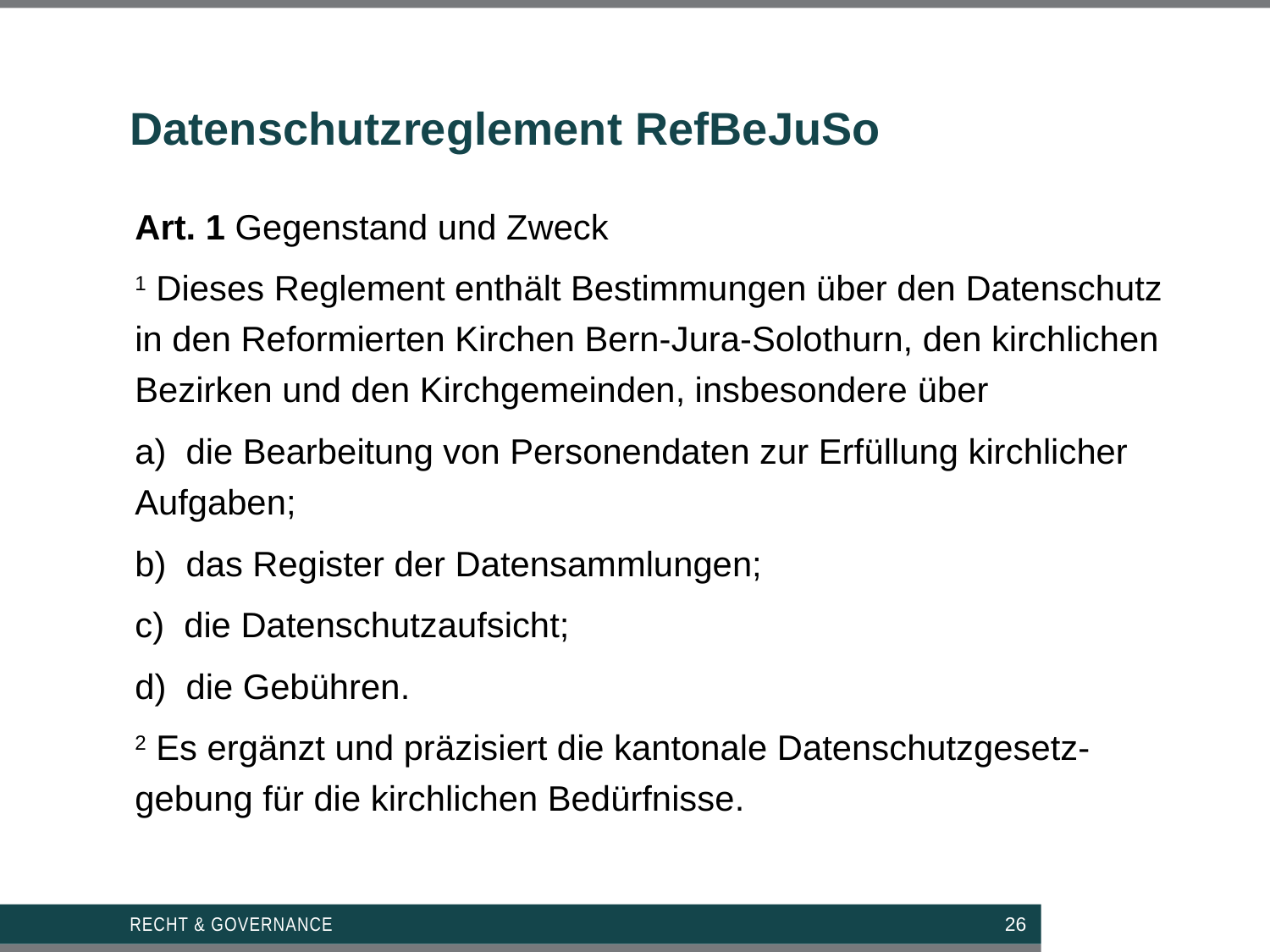

# Datenschutzreglement RefBeJuSo
Art. 1 Gegenstand und Zweck
1 Dieses Reglement enthält Bestimmungen über den Datenschutz in den Reformierten Kirchen Bern-Jura-Solothurn, den kirchlichen Bezirken und den Kirchgemeinden, insbesondere über
a)  die Bearbeitung von Personendaten zur Erfüllung kirchlicher Aufgaben;
b)  das Register der Datensammlungen;
c)  die Datenschutzaufsicht;
d)  die Gebühren.
2 Es ergänzt und präzisiert die kantonale Datenschutzgesetz-gebung für die kirchlichen Bedürfnisse.
Recht & Governance
26